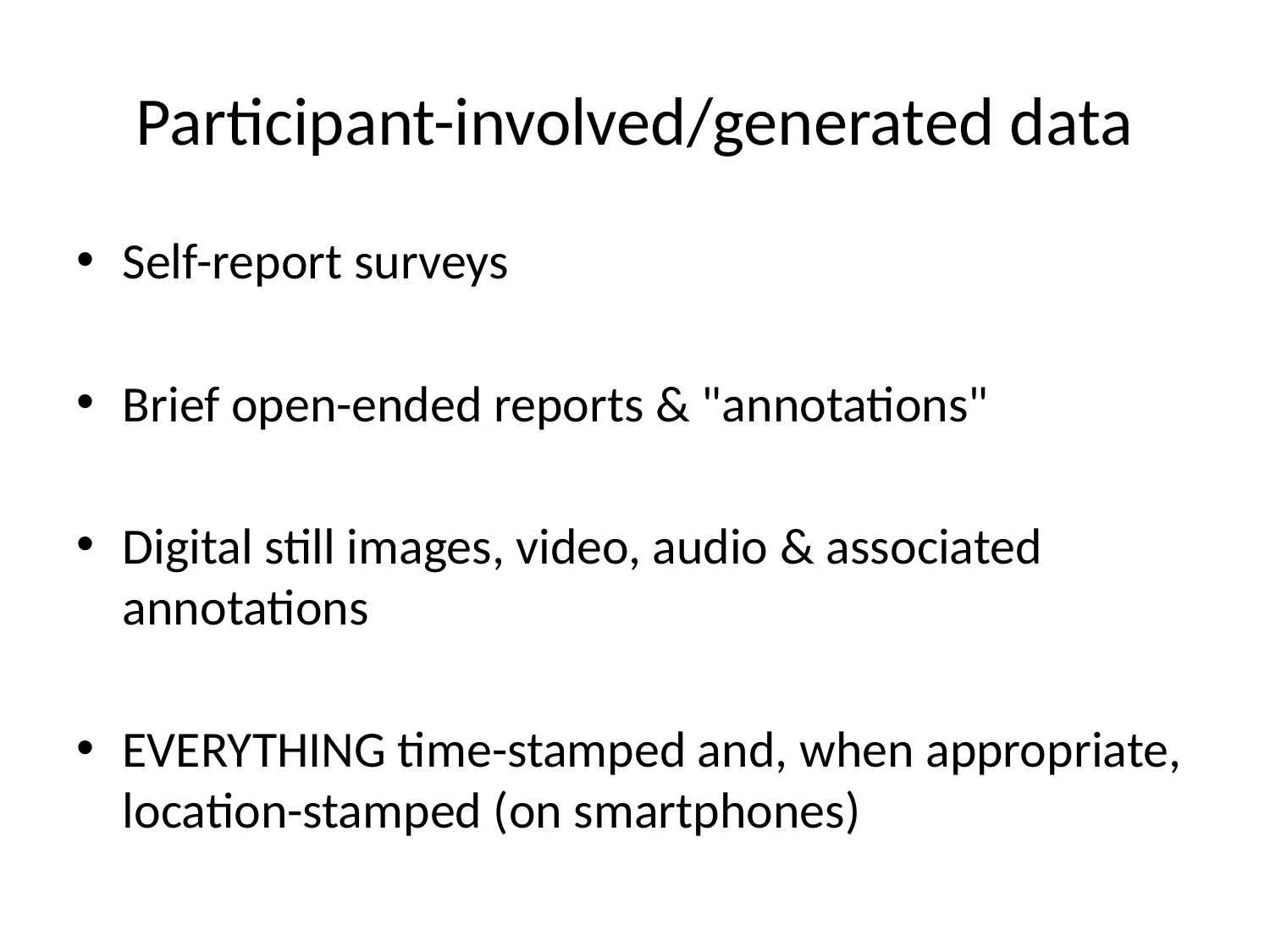

# Participant-involved/generated data
Self-report surveys

Brief open-ended reports & "annotations"

Digital still images, video, audio & associated annotations

EVERYTHING time-stamped and, when appropriate, location-stamped (on smartphones)